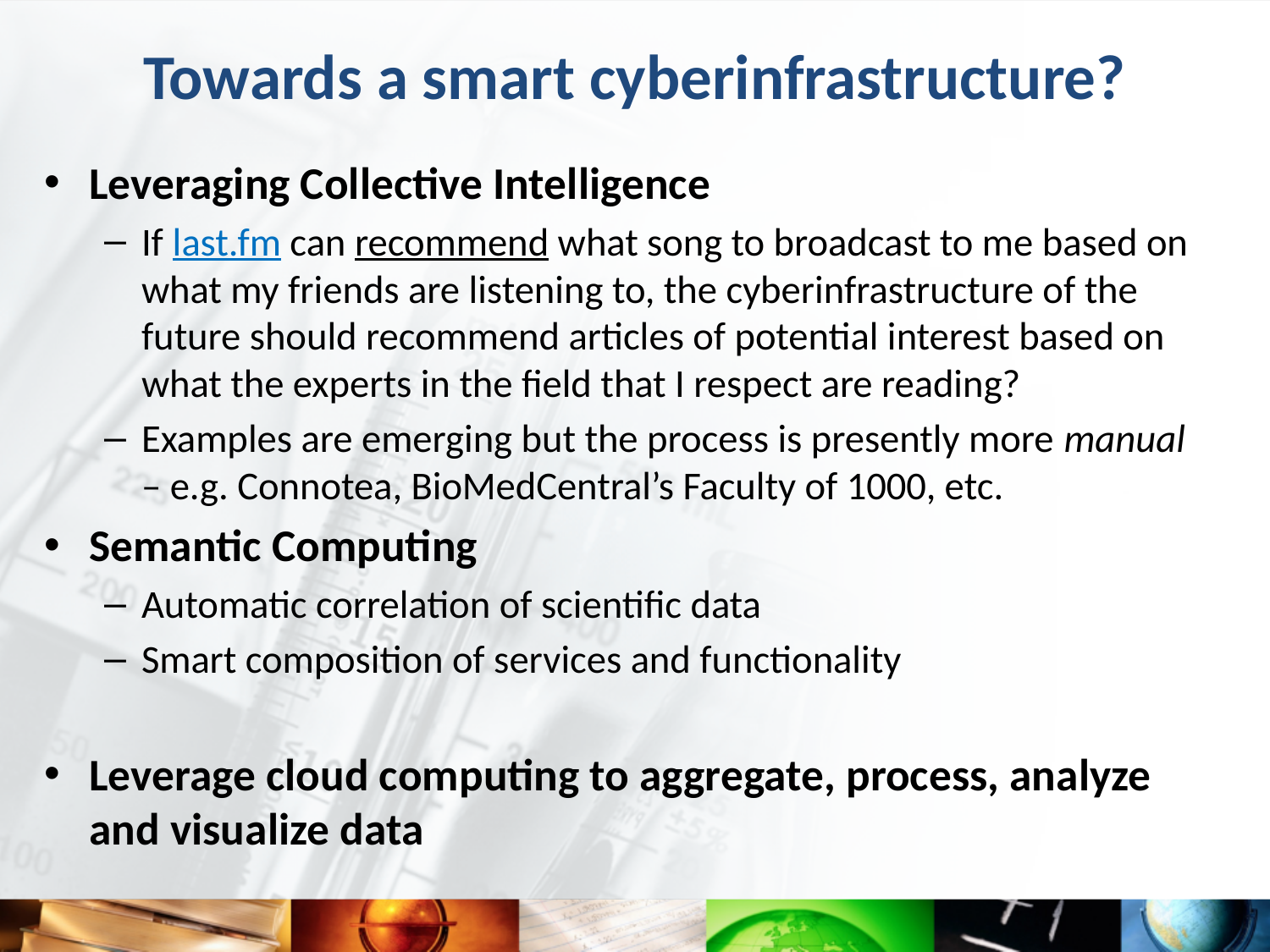

# Towards a smart cyberinfrastructure?
Leveraging Collective Intelligence
If last.fm can recommend what song to broadcast to me based on what my friends are listening to, the cyberinfrastructure of the future should recommend articles of potential interest based on what the experts in the field that I respect are reading?
Examples are emerging but the process is presently more manual – e.g. Connotea, BioMedCentral’s Faculty of 1000, etc.
Semantic Computing
Automatic correlation of scientific data
Smart composition of services and functionality

Leverage cloud computing to aggregate, process, analyze and visualize data